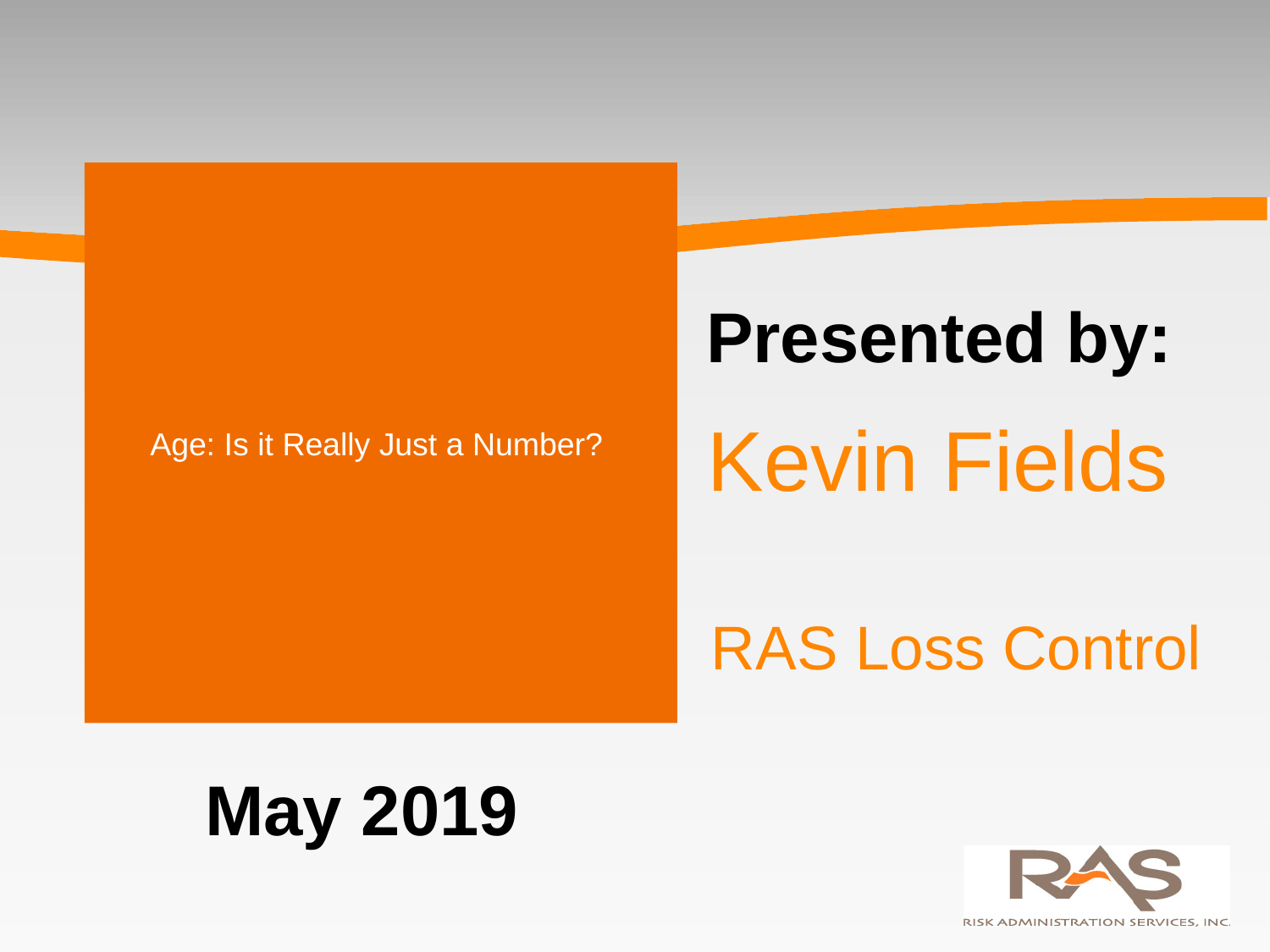

Age: Is it Really Just a Number?
Presented by:

Kevin Fields
RAS Loss Control
 May 2019